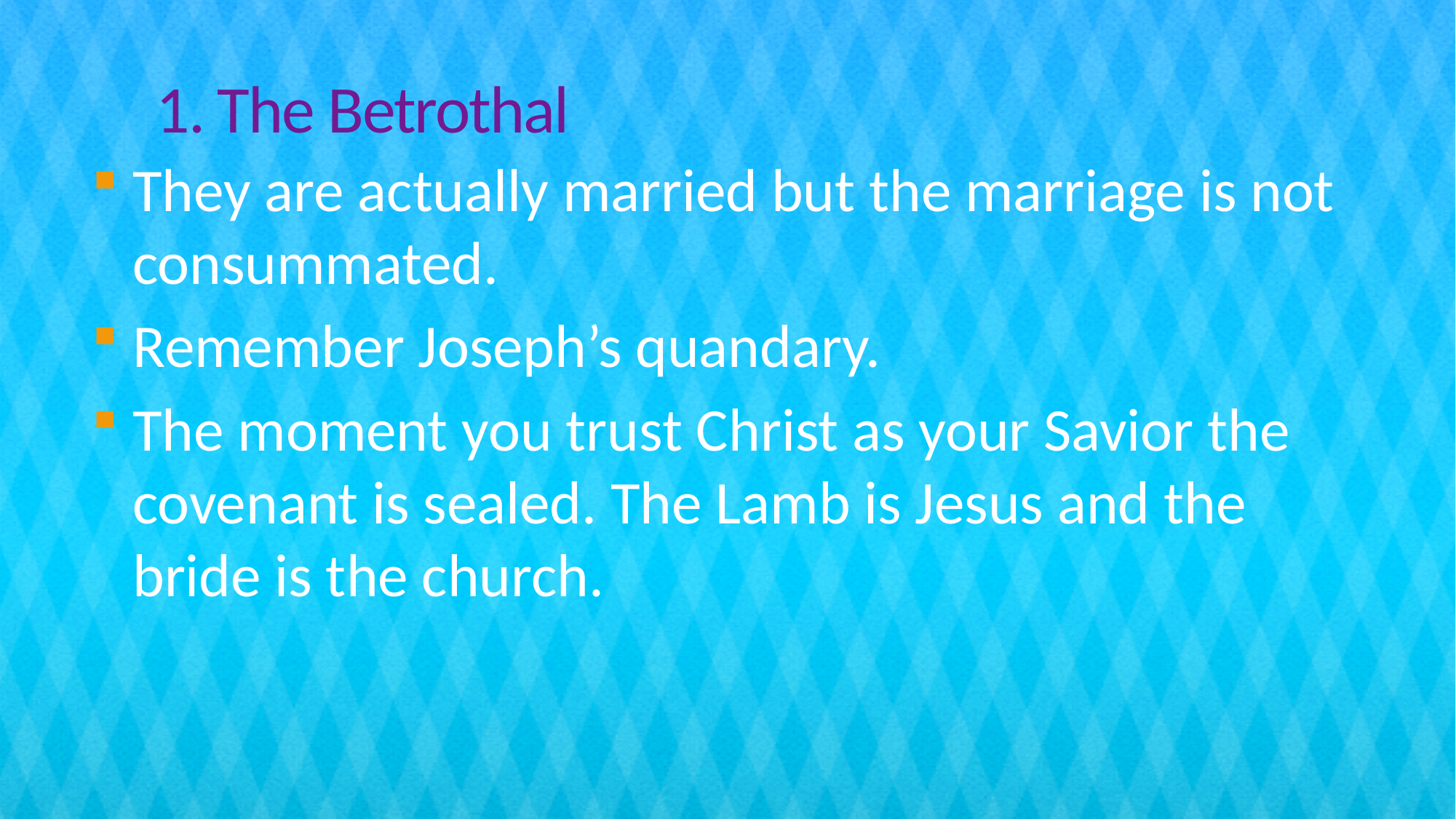

# 1. The Betrothal
They are actually married but the marriage is not consummated.
Remember Joseph’s quandary.
The moment you trust Christ as your Savior the covenant is sealed. The Lamb is Jesus and the bride is the church.